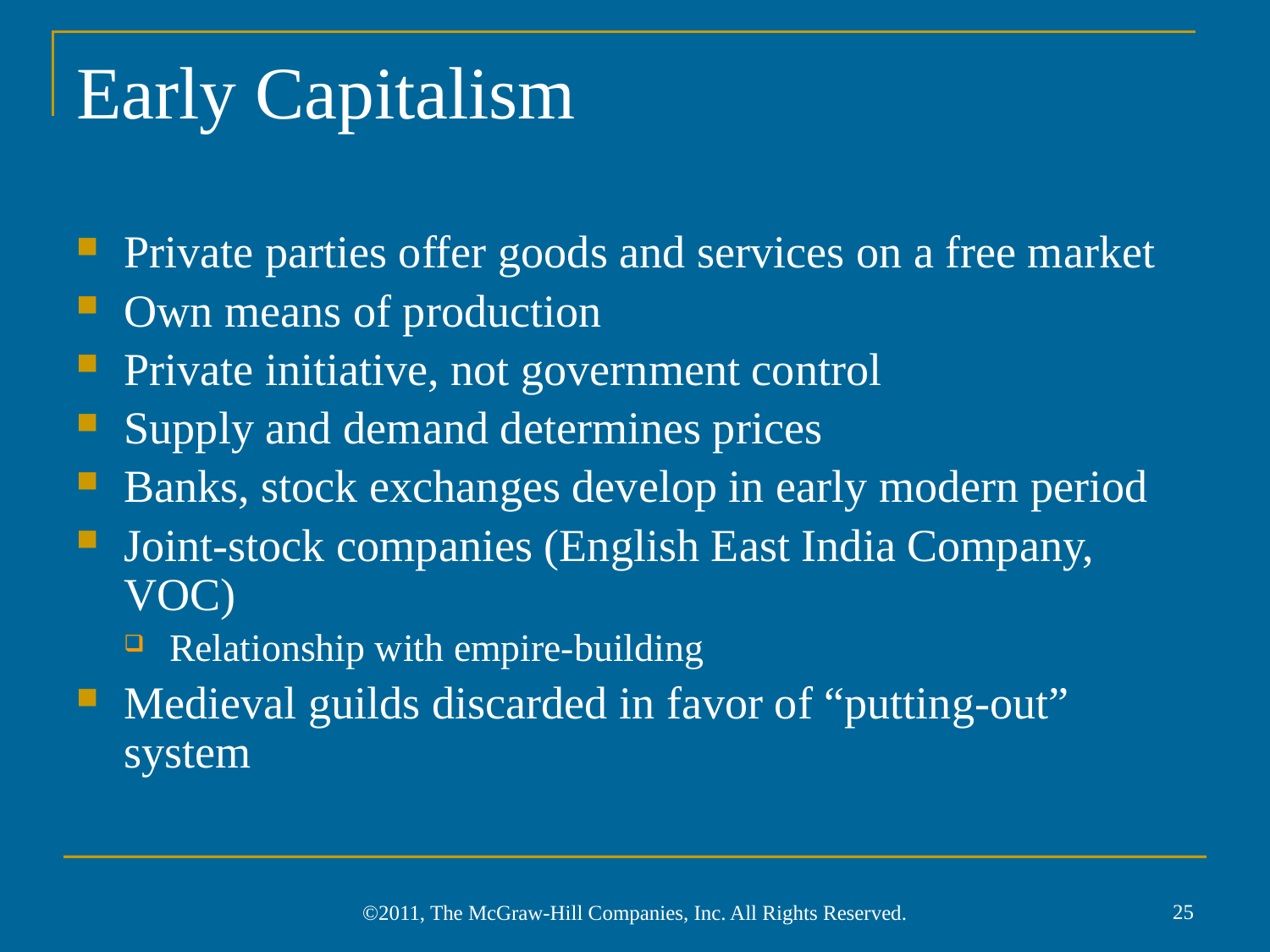

# Early Capitalism
Private parties offer goods and services on a free market
Own means of production
Private initiative, not government control
Supply and demand determines prices
Banks, stock exchanges develop in early modern period
Joint-stock companies (English East India Company, VOC)
Relationship with empire-building
Medieval guilds discarded in favor of “putting-out” system
25
©2011, The McGraw-Hill Companies, Inc. All Rights Reserved.